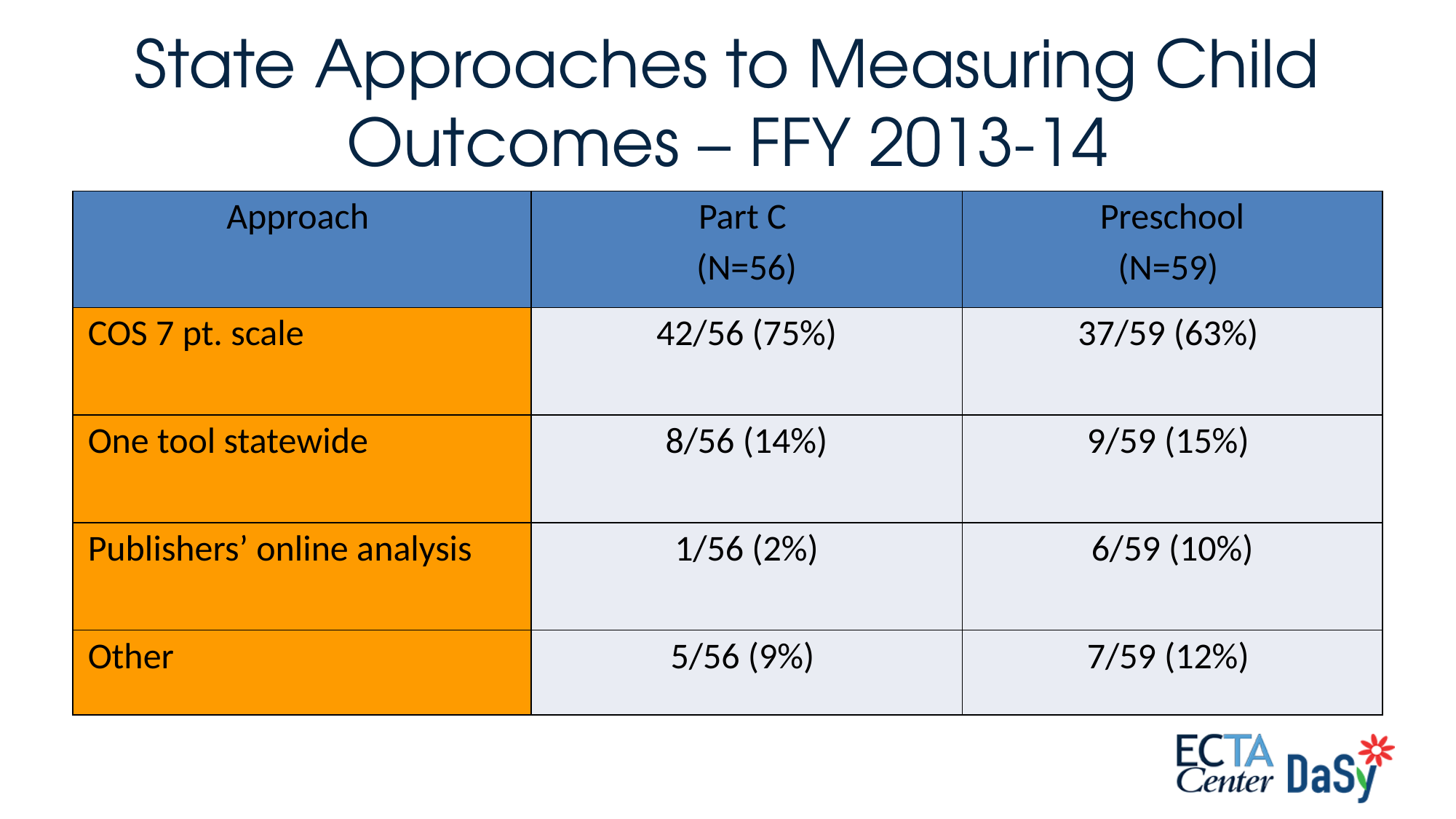

# State Approaches to Measuring Child Outcomes – FFY 2013-14
| Approach | Part C (N=56) | Preschool (N=59) |
| --- | --- | --- |
| COS 7 pt. scale | 42/56 (75%) | 37/59 (63%) |
| One tool statewide | 8/56 (14%) | 9/59 (15%) |
| Publishers’ online analysis | 1/56 (2%) | 6/59 (10%) |
| Other | 5/56 (9%) | 7/59 (12%) |